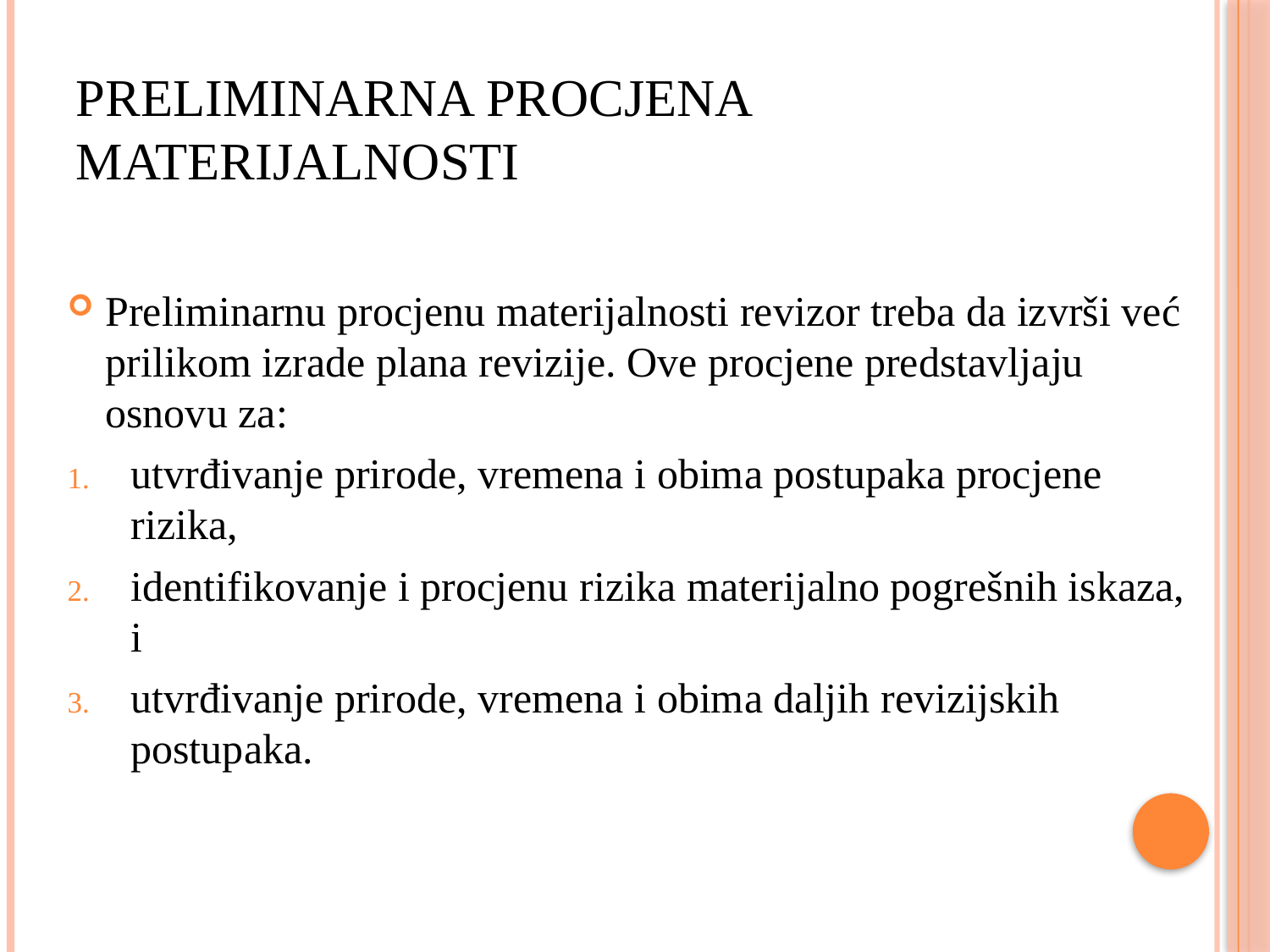

# Preliminarna procjena materijalnosti

Preliminarnu procjenu materijalnosti revizor treba da izvrši već prilikom izrade plana revizije. Ove procjene predstavljaju osnovu za:
utvrđivanje prirode, vremena i obima postupaka procjene rizika,
identifikovanje i procjenu rizika materijalno pogrešnih iskaza, i
utvrđivanje prirode, vremena i obima daljih revizijskih postupaka.